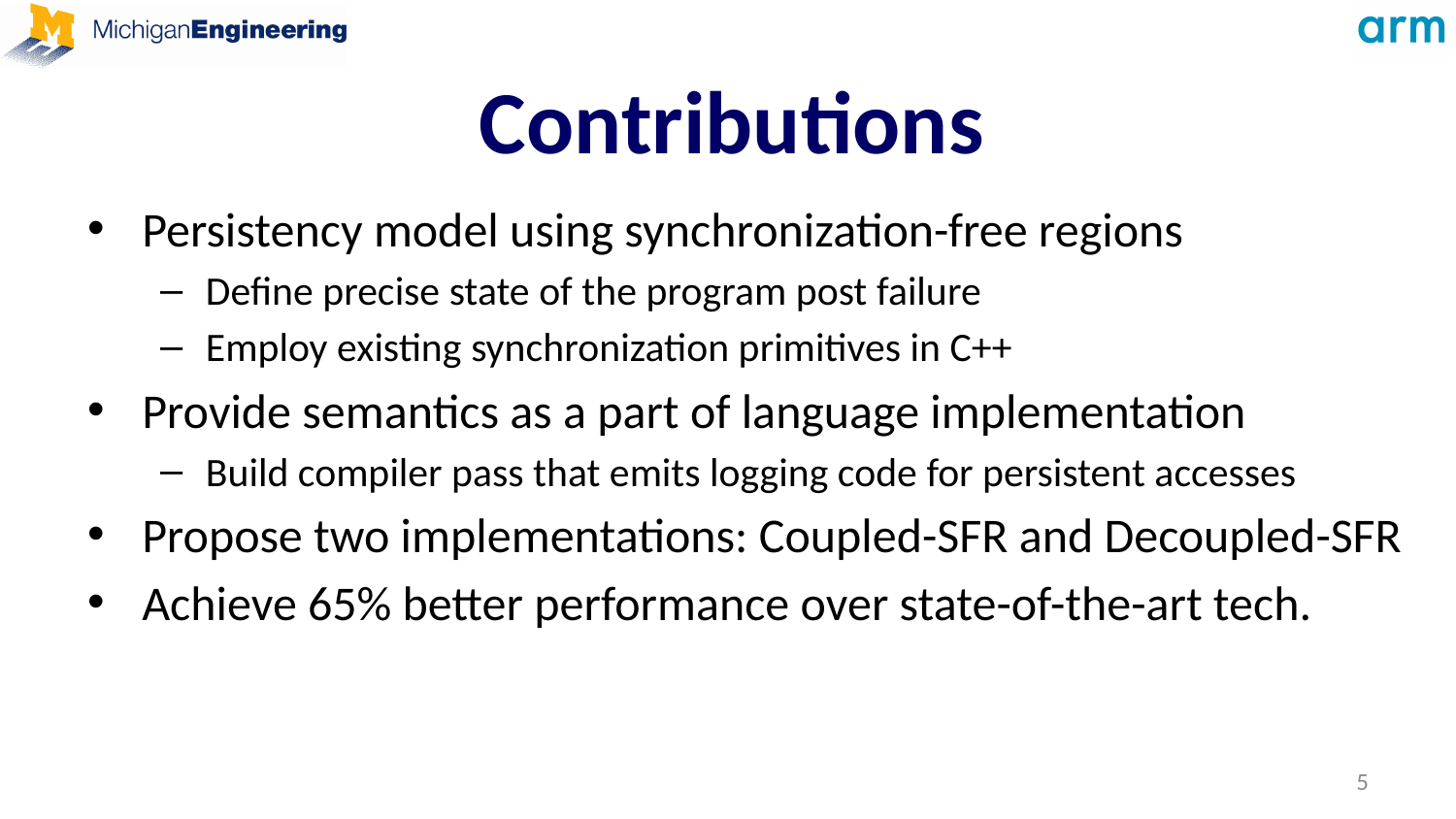

# Contributions
Persistency model using synchronization-free regions
Define precise state of the program post failure
Employ existing synchronization primitives in C++
Provide semantics as a part of language implementation
Build compiler pass that emits logging code for persistent accesses
Propose two implementations: Coupled-SFR and Decoupled-SFR
Achieve 65% better performance over state-of-the-art tech.
5